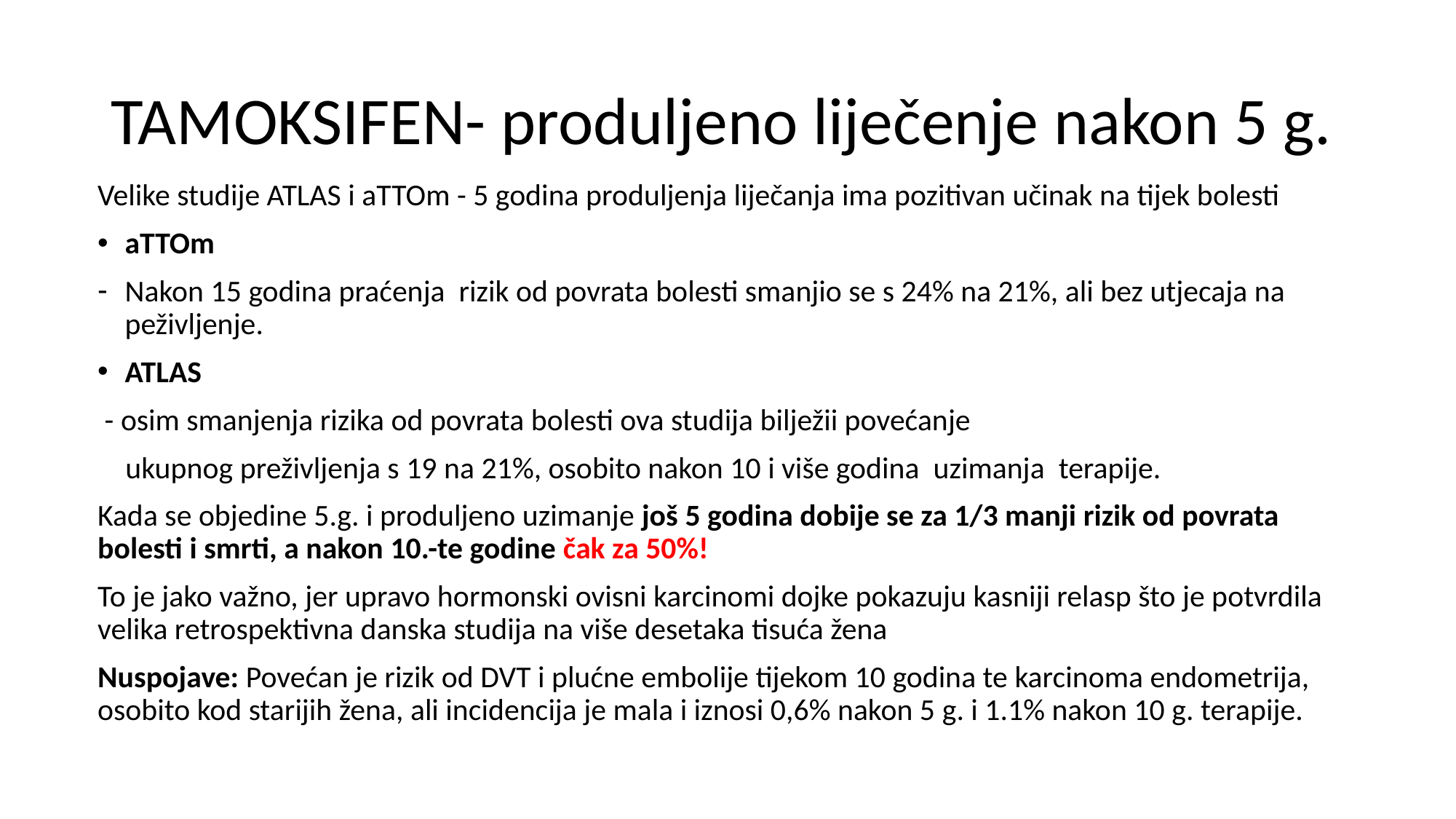

# TAMOKSIFEN- produljeno liječenje nakon 5 g.
Velike studije ATLAS i aTTOm - 5 godina produljenja liječanja ima pozitivan učinak na tijek bolesti
aTTOm
Nakon 15 godina praćenja  rizik od povrata bolesti smanjio se s 24% na 21%, ali bez utjecaja na peživljenje.
ATLAS
 - osim smanjenja rizika od povrata bolesti ova studija bilježii povećanje
    ukupnog preživljenja s 19 na 21%, osobito nakon 10 i više godina  uzimanja  terapije.
Kada se objedine 5.g. i produljeno uzimanje još 5 godina dobije se za 1/3 manji rizik od povrata bolesti i smrti, a nakon 10.-te godine čak za 50%!
To je jako važno, jer upravo hormonski ovisni karcinomi dojke pokazuju kasniji relasp što je potvrdila velika retrospektivna danska studija na više desetaka tisuća žena
Nuspojave: Povećan je rizik od DVT i plućne embolije tijekom 10 godina te karcinoma endometrija, osobito kod starijih žena, ali incidencija je mala i iznosi 0,6% nakon 5 g. i 1.1% nakon 10 g. terapije.